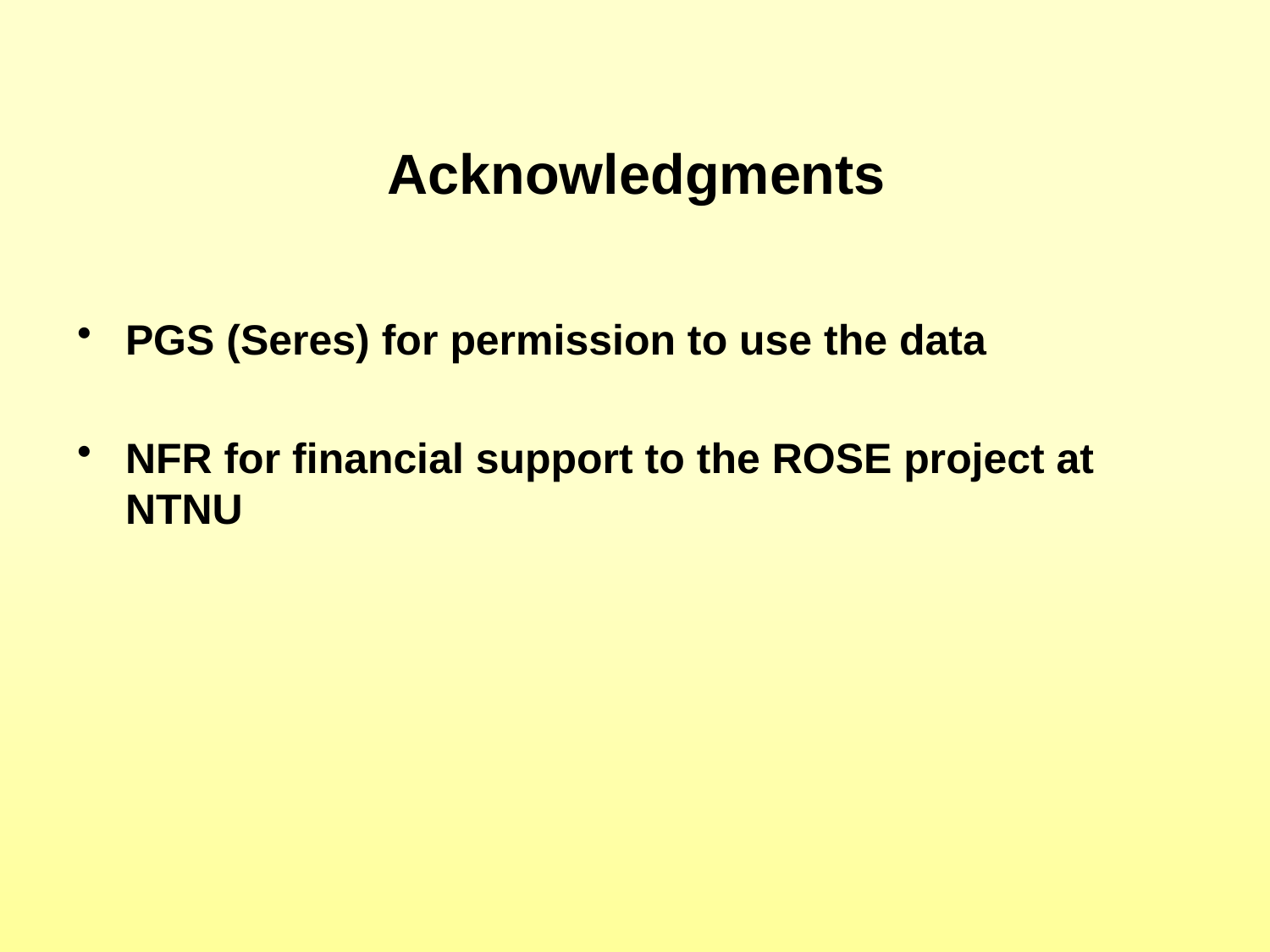

Acknowledgments
PGS (Seres) for permission to use the data

NFR for financial support to the ROSE project at NTNU